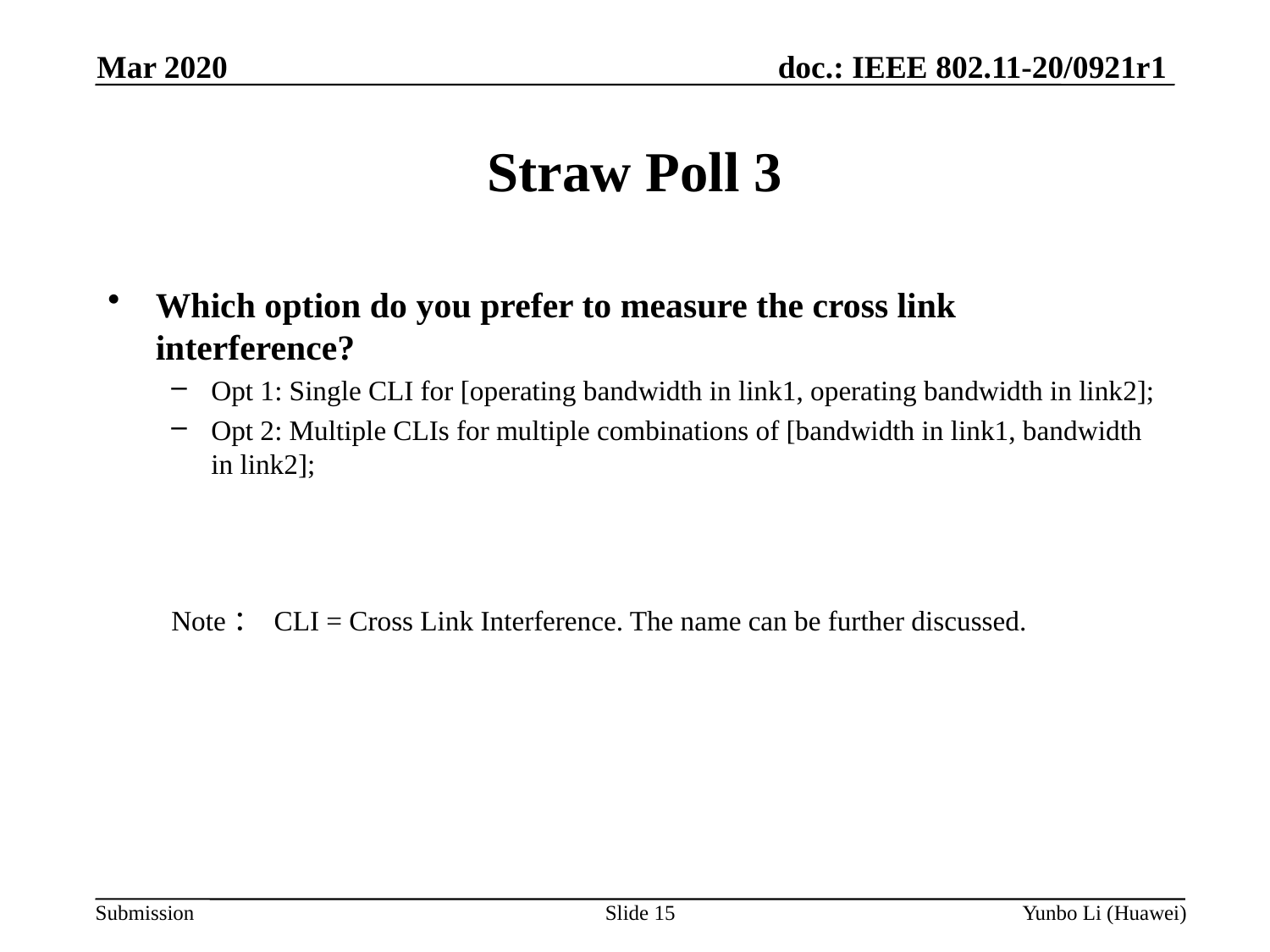

Mar 2020
Straw Poll 3
Which option do you prefer to measure the cross link interference?
Opt 1: Single CLI for [operating bandwidth in link1, operating bandwidth in link2];
Opt 2: Multiple CLIs for multiple combinations of [bandwidth in link1, bandwidth in link2];

Note： CLI = Cross Link Interference. The name can be further discussed.

Slide 15
Yunbo Li (Huawei)